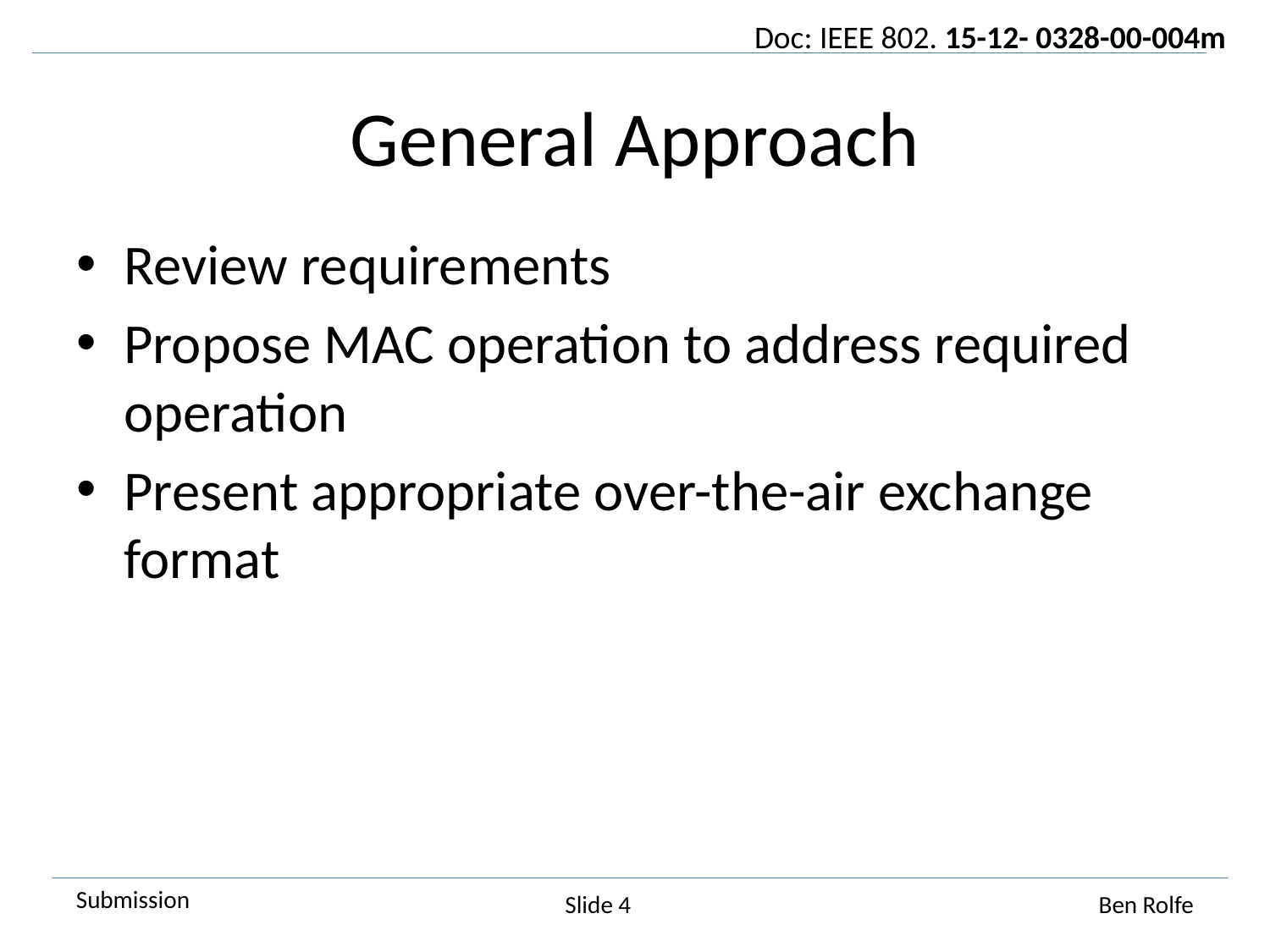

# General Approach
Review requirements
Propose MAC operation to address required operation
Present appropriate over-the-air exchange format

Slide 4
Ben Rolfe